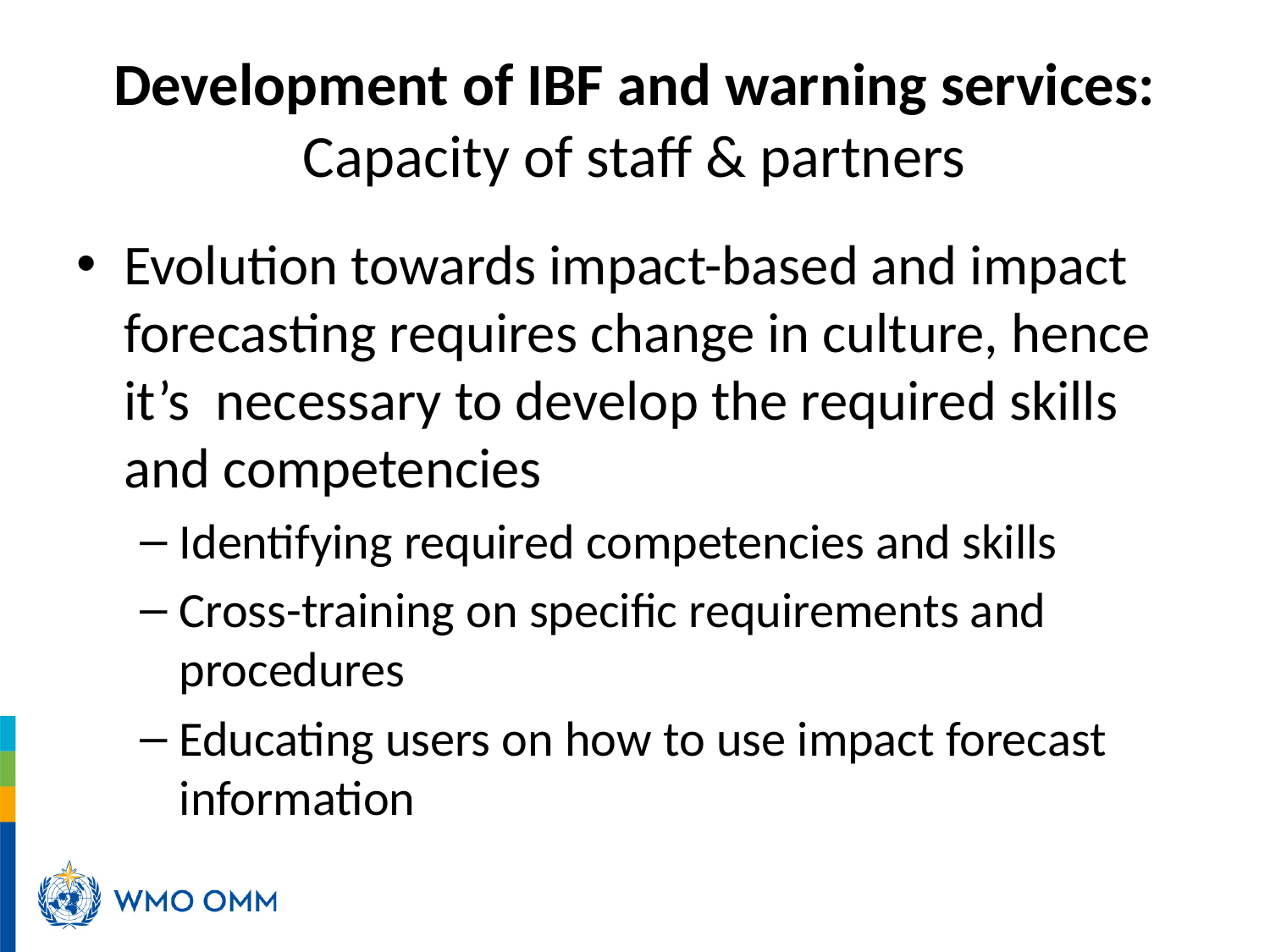

# Development of IBF and warning services: Capacity of staff & partners
Evolution towards impact-based and impact forecasting requires change in culture, hence it’s  necessary to develop the required skills and competencies
Identifying required competencies and skills
Cross-training on specific requirements and procedures
Educating users on how to use impact forecast information